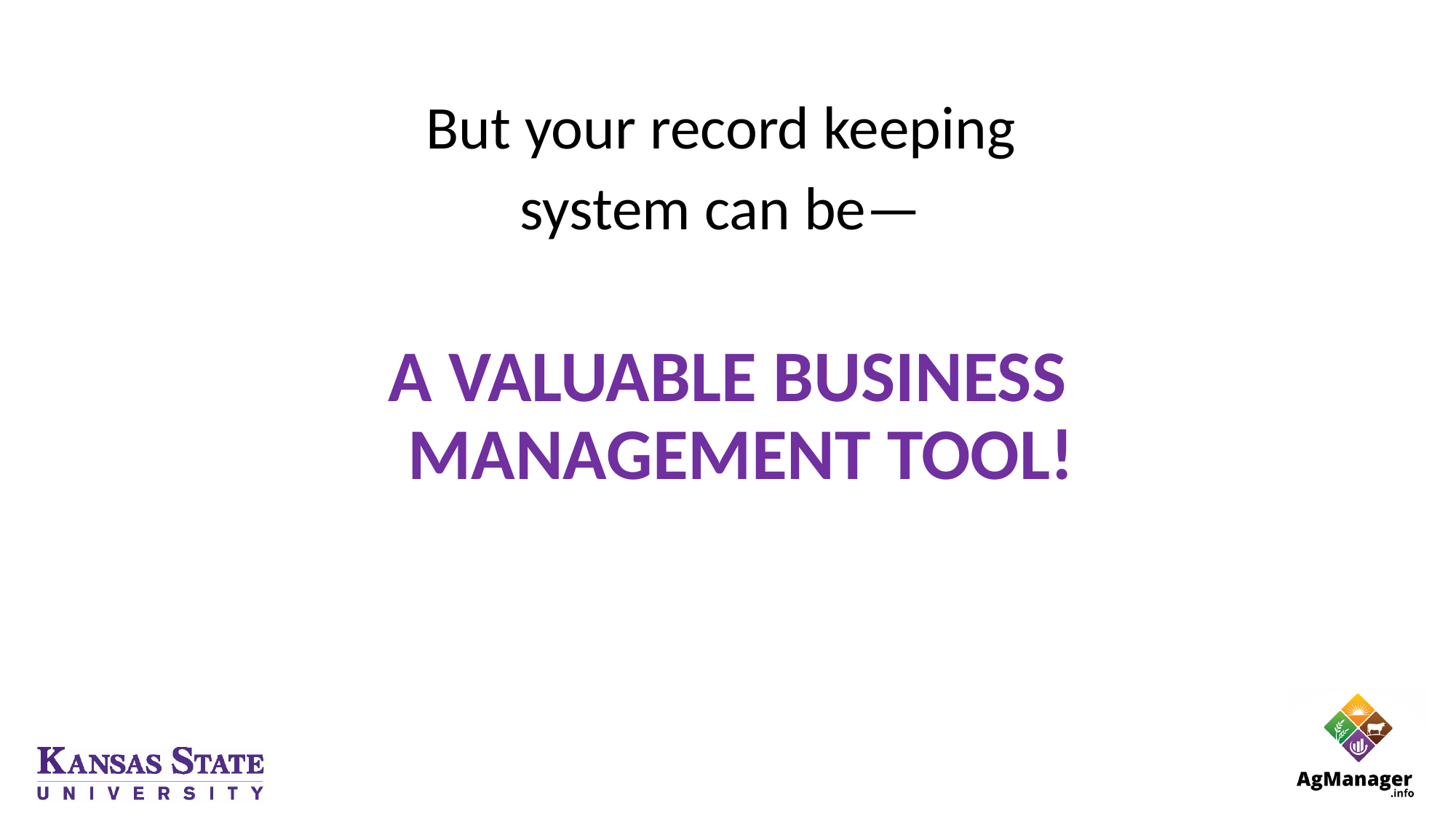

But your record keeping
system can be—

A VALUABLE BUSINESS MANAGEMENT TOOL!